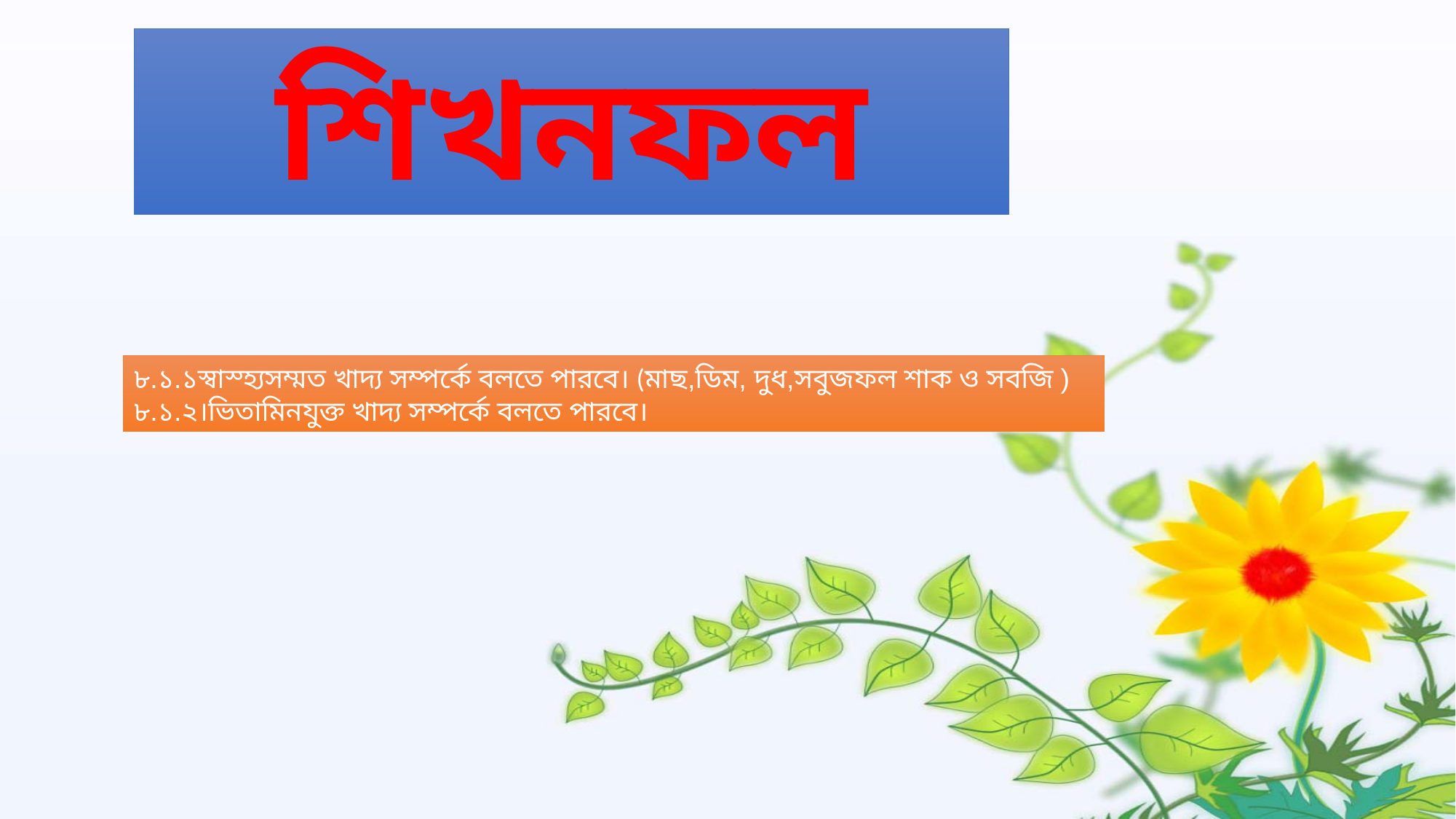

শিখনফল
৮.১.১স্বাস্হ্যসম্মত খাদ্য সম্পর্কে বলতে পারবে। (মাছ,ডিম, দুধ,সবুজফল শাক ও সবজি )
৮.১.২।ভিতামিনযুক্ত খাদ্য সম্পর্কে বলতে পারবে।